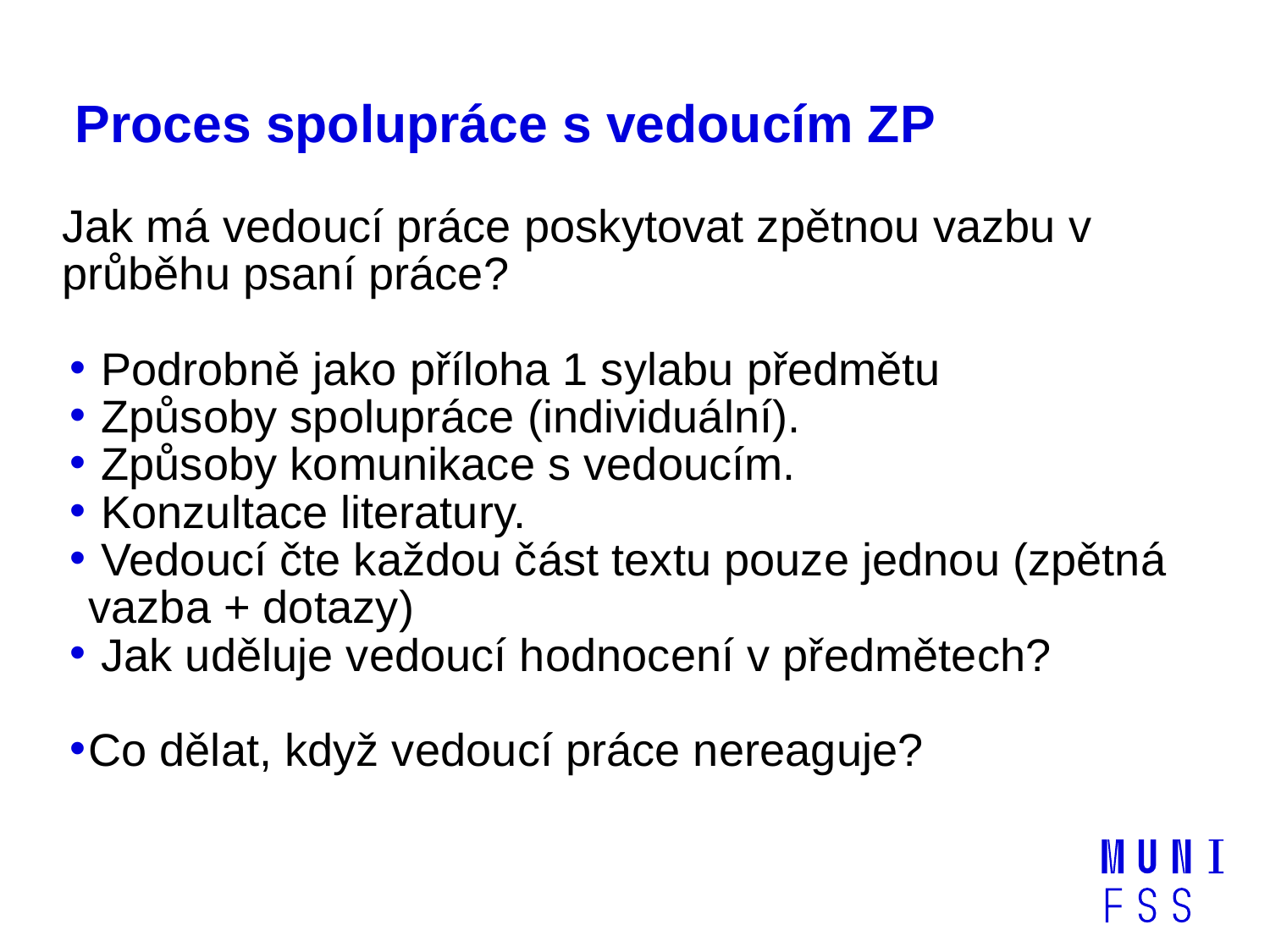

# Proces spolupráce s vedoucím ZP
Jak má vedoucí práce poskytovat zpětnou vazbu v průběhu psaní práce?

 Podrobně jako příloha 1 sylabu předmětu
 Způsoby spolupráce (individuální).
 Způsoby komunikace s vedoucím.
 Konzultace literatury.
 Vedoucí čte každou část textu pouze jednou (zpětná vazba + dotazy)
 Jak uděluje vedoucí hodnocení v předmětech?

Co dělat, když vedoucí práce nereaguje?